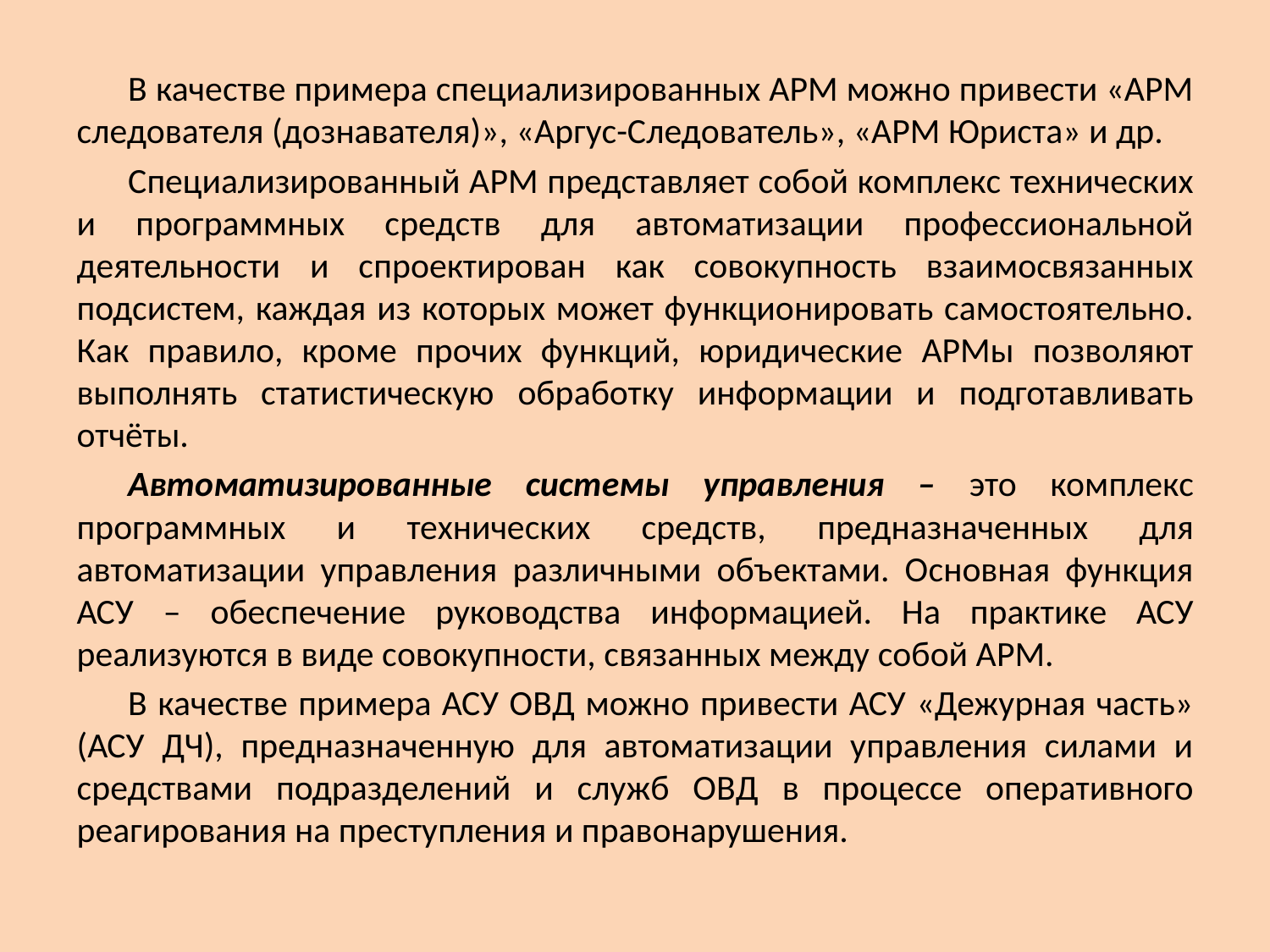

В качестве примера специализированных АРМ можно привести «АРМ следователя (дознавателя)», «Аргус-Следователь», «АРМ Юриста» и др.
Специализированный АРМ представляет собой комплекс технических и программных средств для автоматизации профессиональной деятельности и спроектирован как совокупность взаимосвязанных подсистем, каждая из которых может функционировать самостоятельно. Как правило, кроме прочих функций, юридические АРМы позволяют выполнять статистическую обработку информации и подготавливать отчёты.
Автоматизированные системы управления – это комплекс программных и технических средств, предназначенных для автоматизации управления различными объектами. Основная функция АСУ – обеспечение руководства информацией. На практике АСУ реализуются в виде совокупности, связанных между собой АРМ.
В качестве примера АСУ ОВД можно привести АСУ «Дежурная часть» (АСУ ДЧ), предназначенную для автоматизации управления силами и средствами подразделений и служб ОВД в процессе оперативного реагирования на преступления и правонарушения.